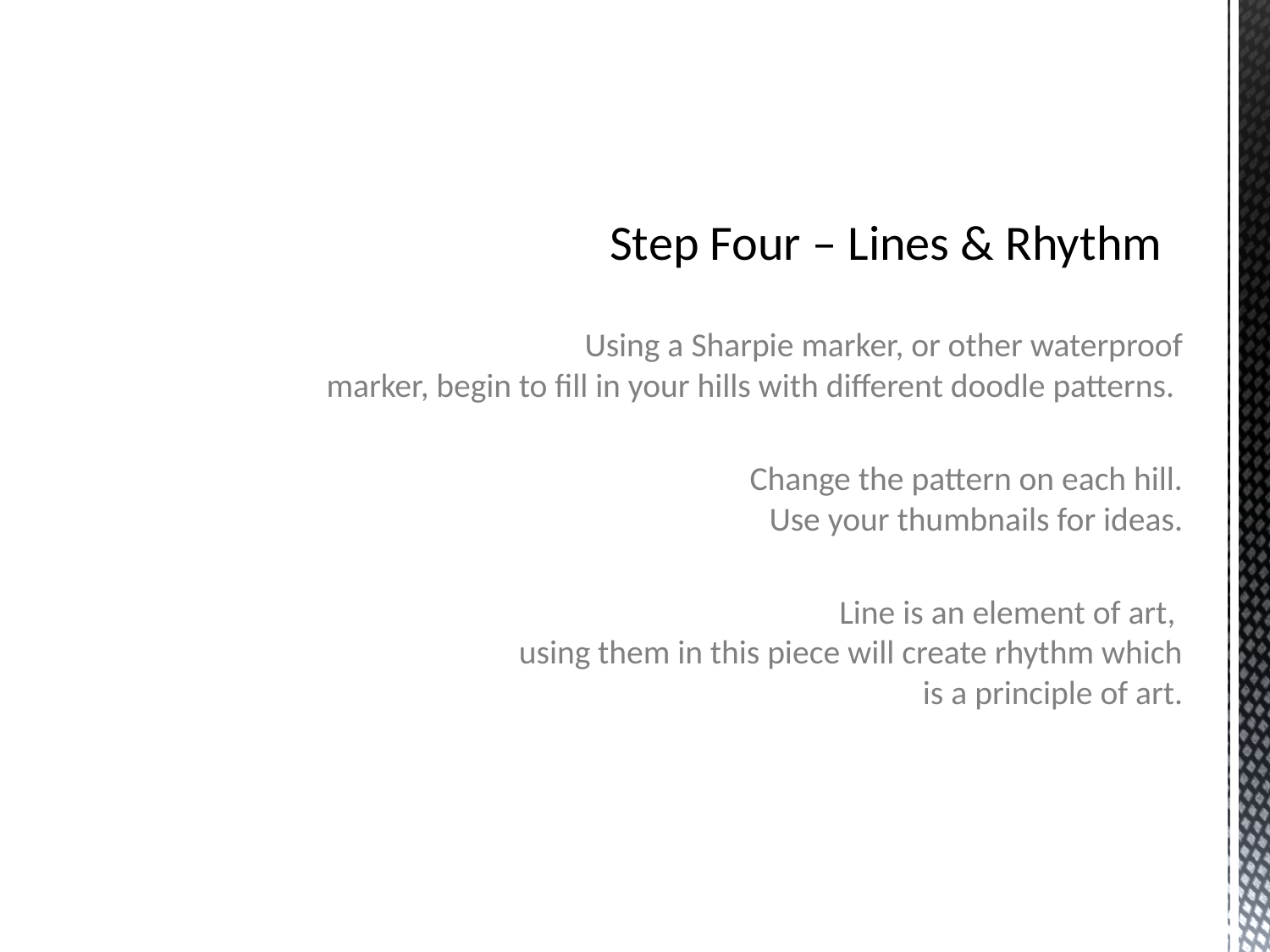

# Step Four – Lines & Rhythm
Using a Sharpie marker, or other waterproof
marker, begin to fill in your hills with different doodle patterns.

Change the pattern on each hill.
Use your thumbnails for ideas.

Line is an element of art,
using them in this piece will create rhythm which
is a principle of art.